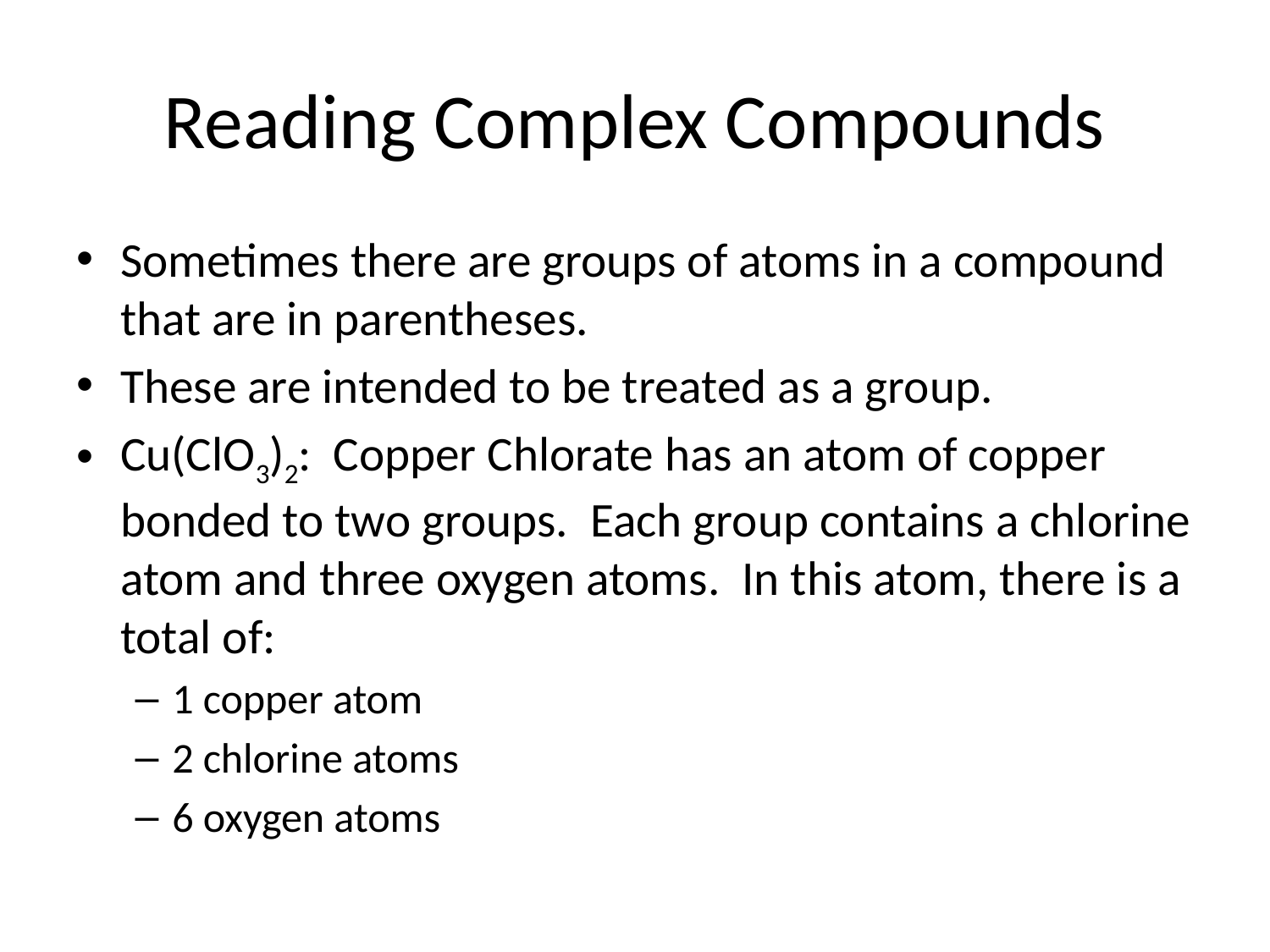

# Reading Complex Compounds
Sometimes there are groups of atoms in a compound that are in parentheses.
These are intended to be treated as a group.
Cu(ClO3)2:  Copper Chlorate has an atom of copper bonded to two groups.  Each group contains a chlorine atom and three oxygen atoms.  In this atom, there is a total of:
1 copper atom
2 chlorine atoms
6 oxygen atoms